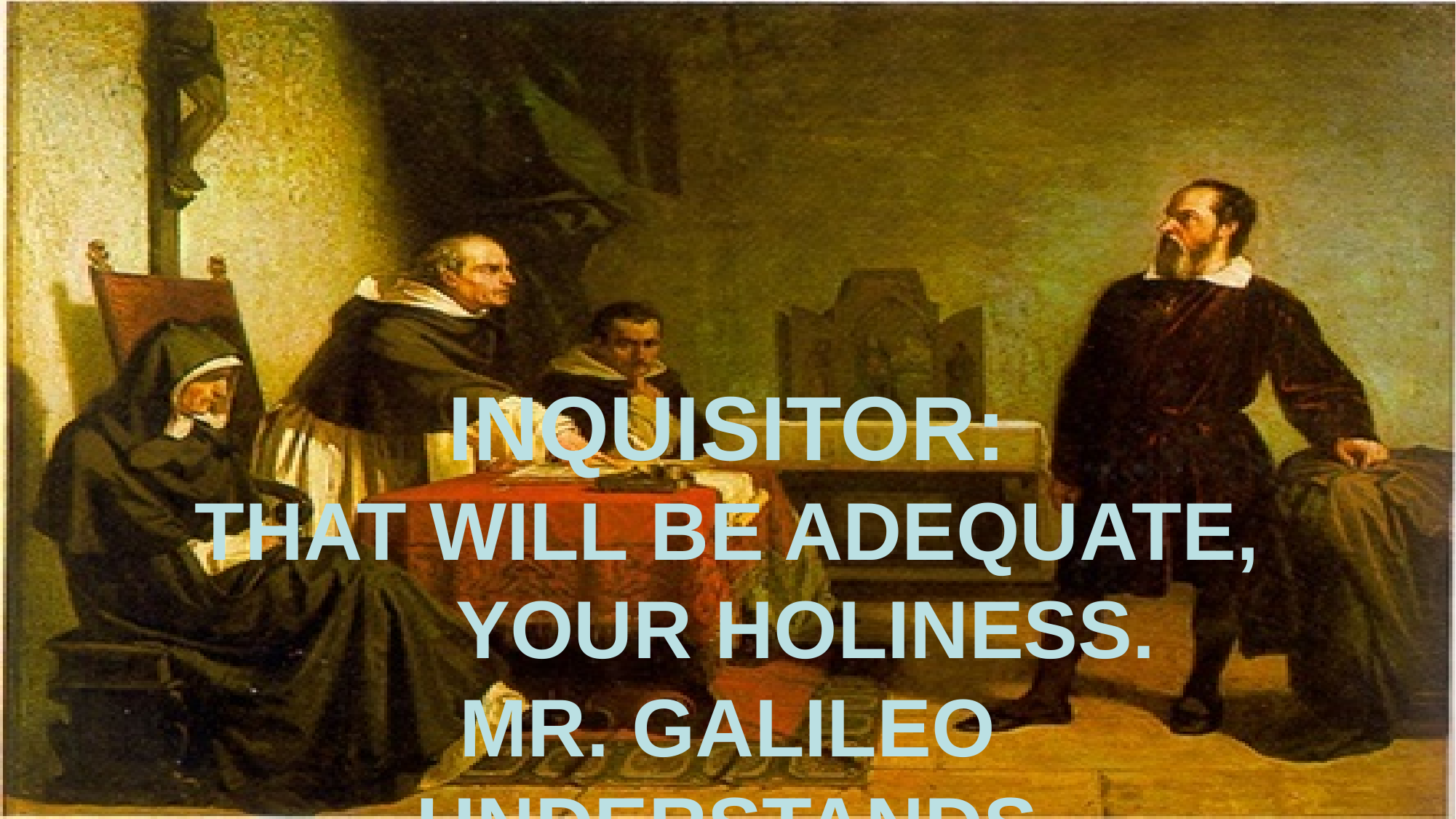

#
Inquisitor:
That will be adequate,         your holiness.  Mr. galileo understands machinery!